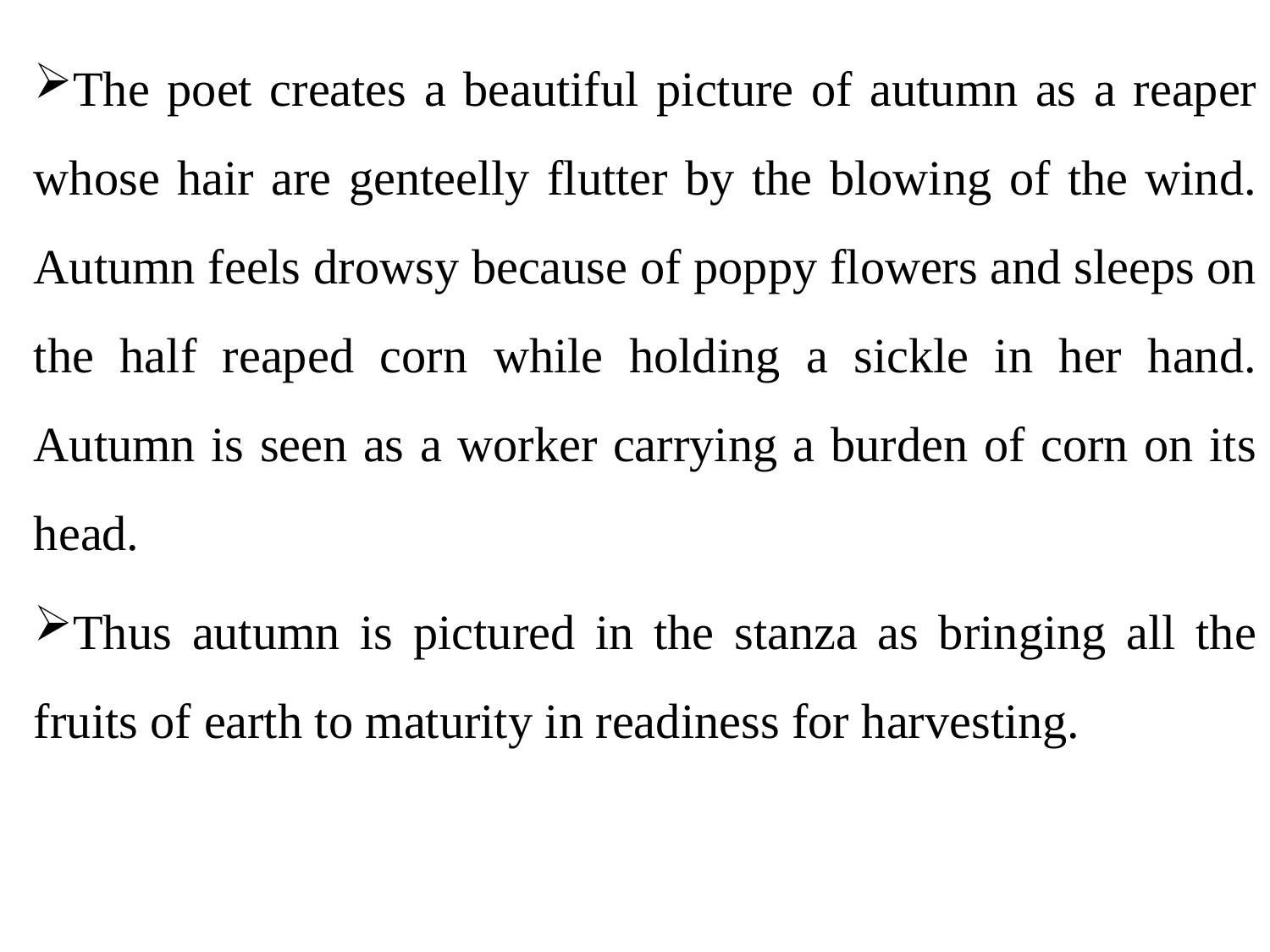

# .
The poet creates a beautiful picture of autumn as a reaper whose hair are genteelly flutter by the blowing of the wind. Autumn feels drowsy because of poppy flowers and sleeps on the half reaped corn while holding a sickle in her hand. Autumn is seen as a worker carrying a burden of corn on its head.
Thus autumn is pictured in the stanza as bringing all the fruits of earth to maturity in readiness for harvesting.